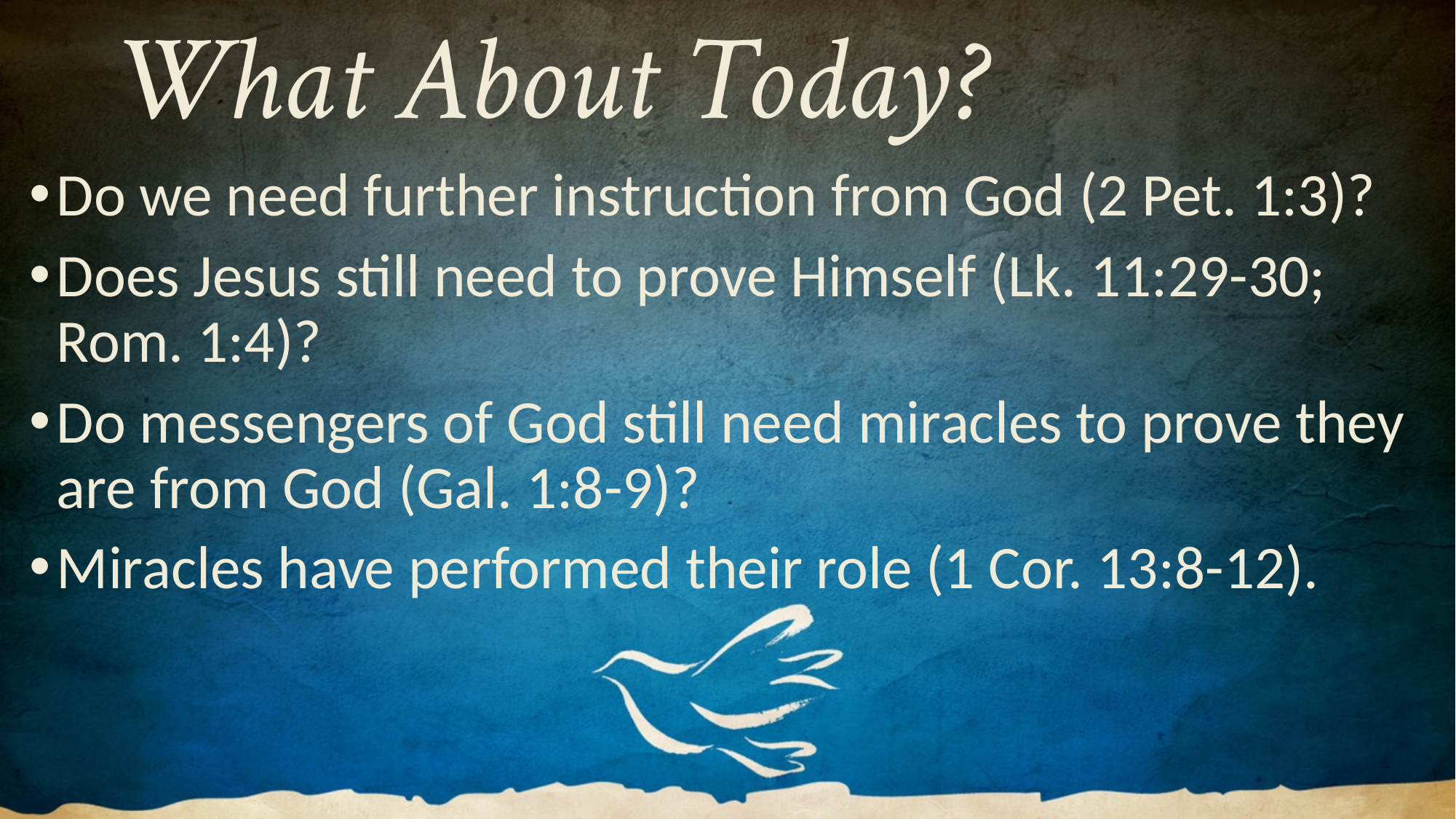

# What About Today?
Do we need further instruction from God (2 Pet. 1:3)?
Does Jesus still need to prove Himself (Lk. 11:29-30; Rom. 1:4)?
Do messengers of God still need miracles to prove they are from God (Gal. 1:8-9)?
Miracles have performed their role (1 Cor. 13:8-12).